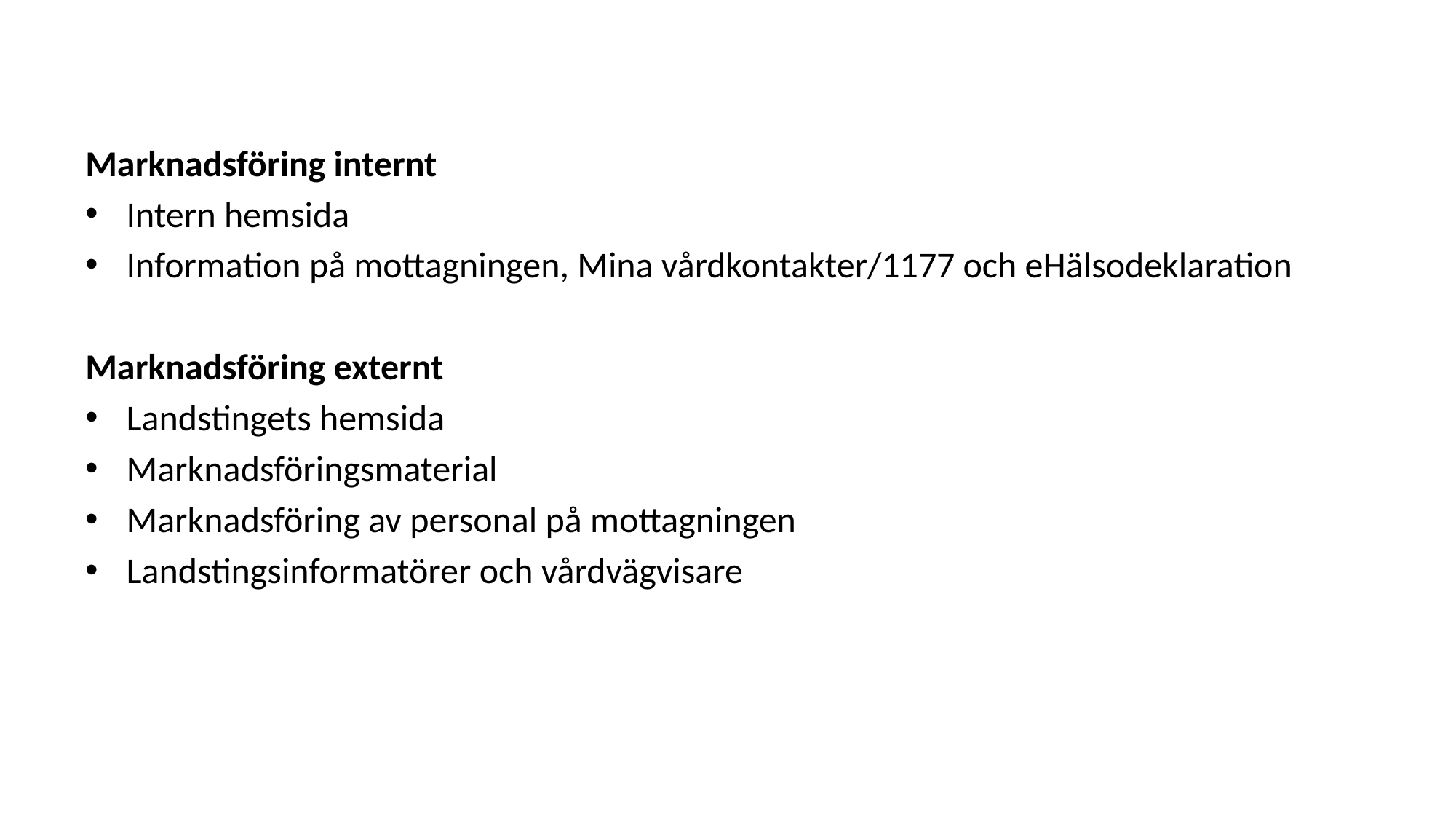

Marknadsföring internt
Intern hemsida
Information på mottagningen, Mina vårdkontakter/1177 och eHälsodeklaration

Marknadsföring externt
Landstingets hemsida
Marknadsföringsmaterial
Marknadsföring av personal på mottagningen
Landstingsinformatörer och vårdvägvisare